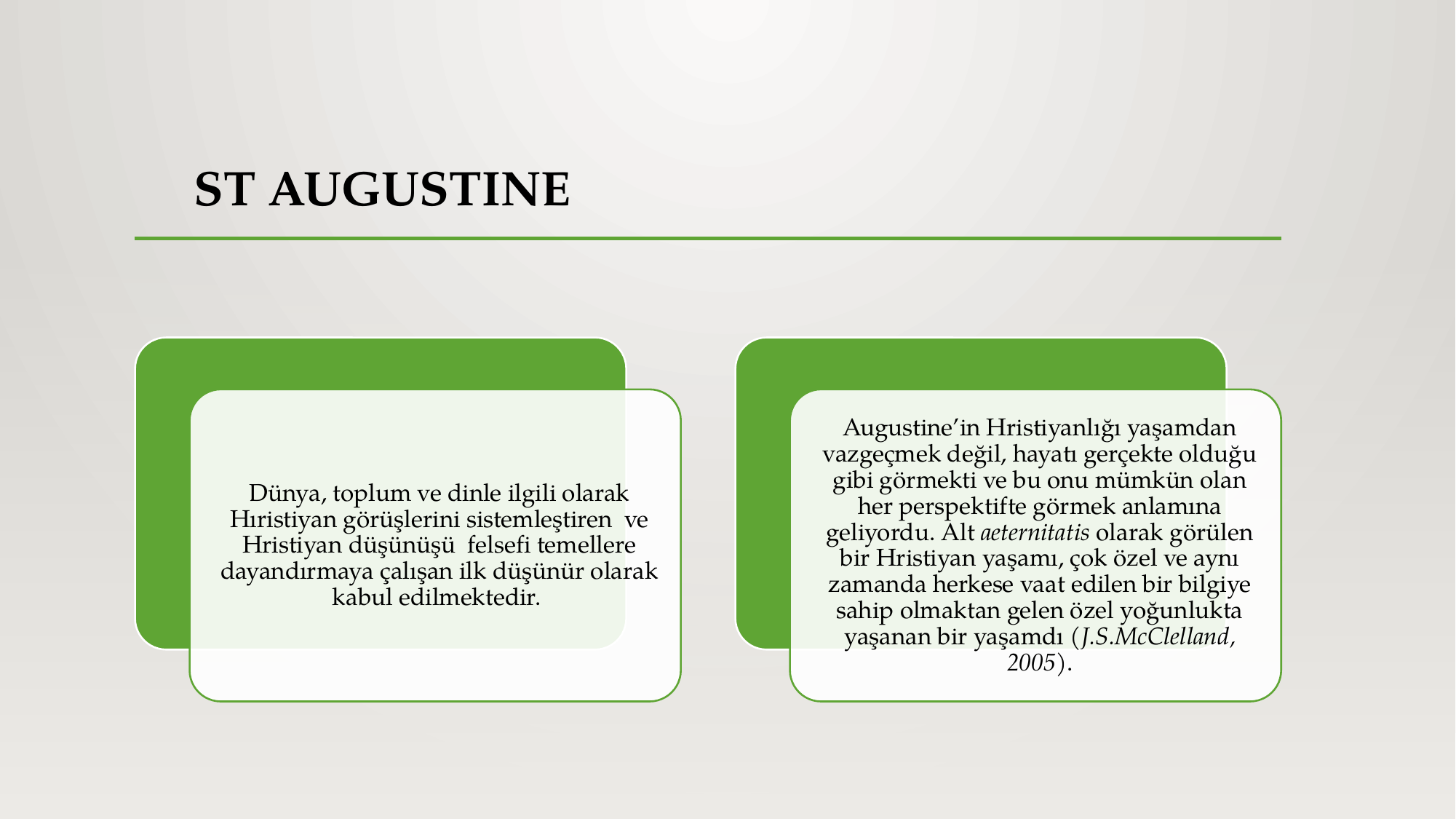

# ST AUGUSTINE

Dünya, toplum ve dinle ilgili olarak Hıristiyan görüşlerini sistemleştiren  ve Hristiyan düşünüşü  felsefi temellere dayandırmaya çalışan ilk düşünür olarak kabul edilmektedir.
Augustine’in Hristiyanlığı yaşamdan vazgeçmek değil, hayatı gerçekte olduğu gibi görmekti ve bu onu mümkün olan her perspektifte görmek anlamına geliyordu. Alt aeternitatis olarak görülen bir Hristiyan yaşamı, çok özel ve aynı zamanda herkese vaat edilen bir bilgiye sahip olmaktan gelen özel yoğunlukta yaşanan bir yaşamdı (J.S.McClelland, 2005).